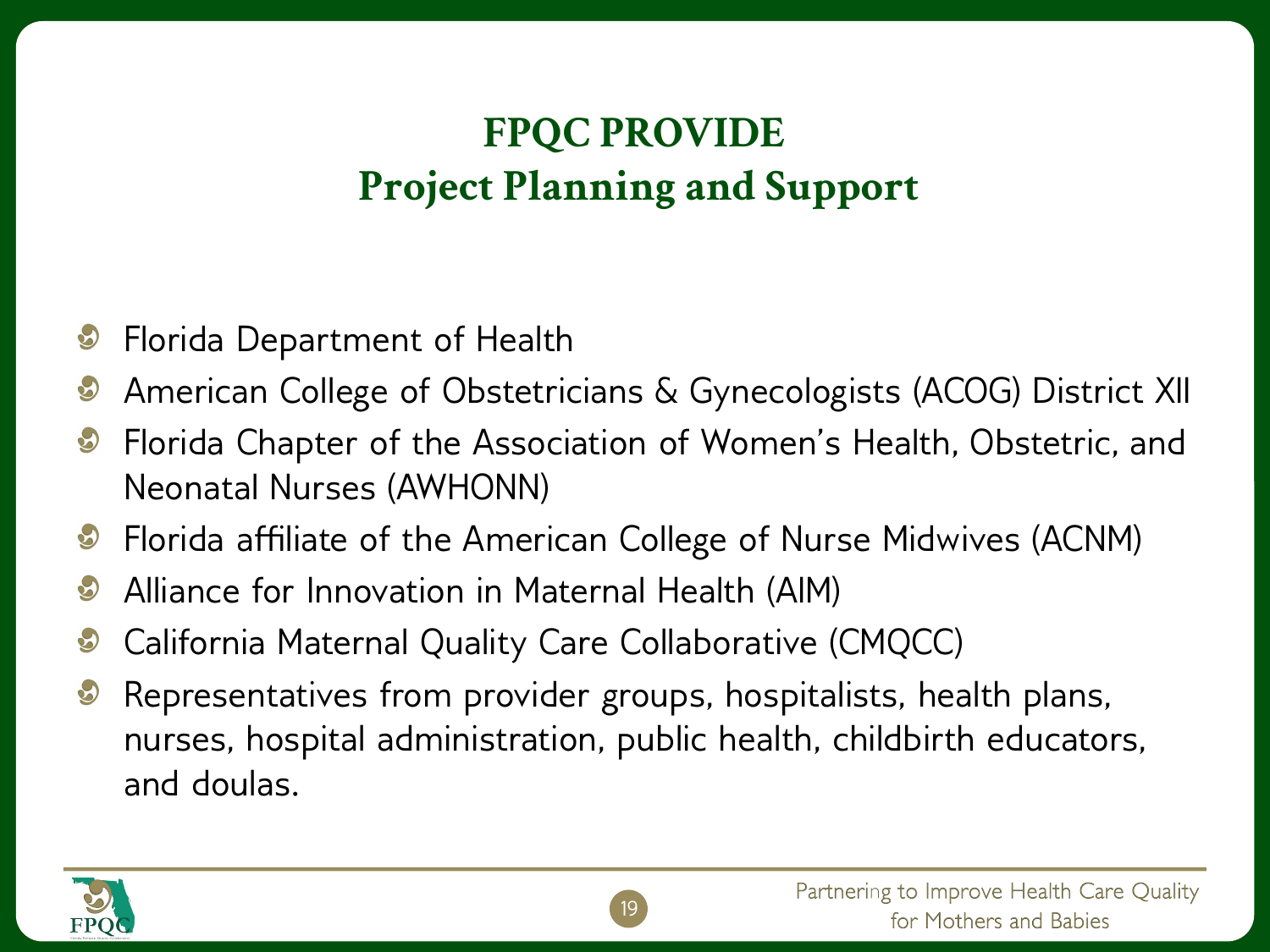

# FPQC PROVIDE Project Planning and Support
Florida Department of Health
American College of Obstetricians & Gynecologists (ACOG) District XII
Florida Chapter of the Association of Women’s Health, Obstetric, and Neonatal Nurses (AWHONN)
Florida affiliate of the American College of Nurse Midwives (ACNM)
Alliance for Innovation in Maternal Health (AIM)
California Maternal Quality Care Collaborative (CMQCC)
Representatives from provider groups, hospitalists, health plans, nurses, hospital administration, public health, childbirth educators, and doulas.
19